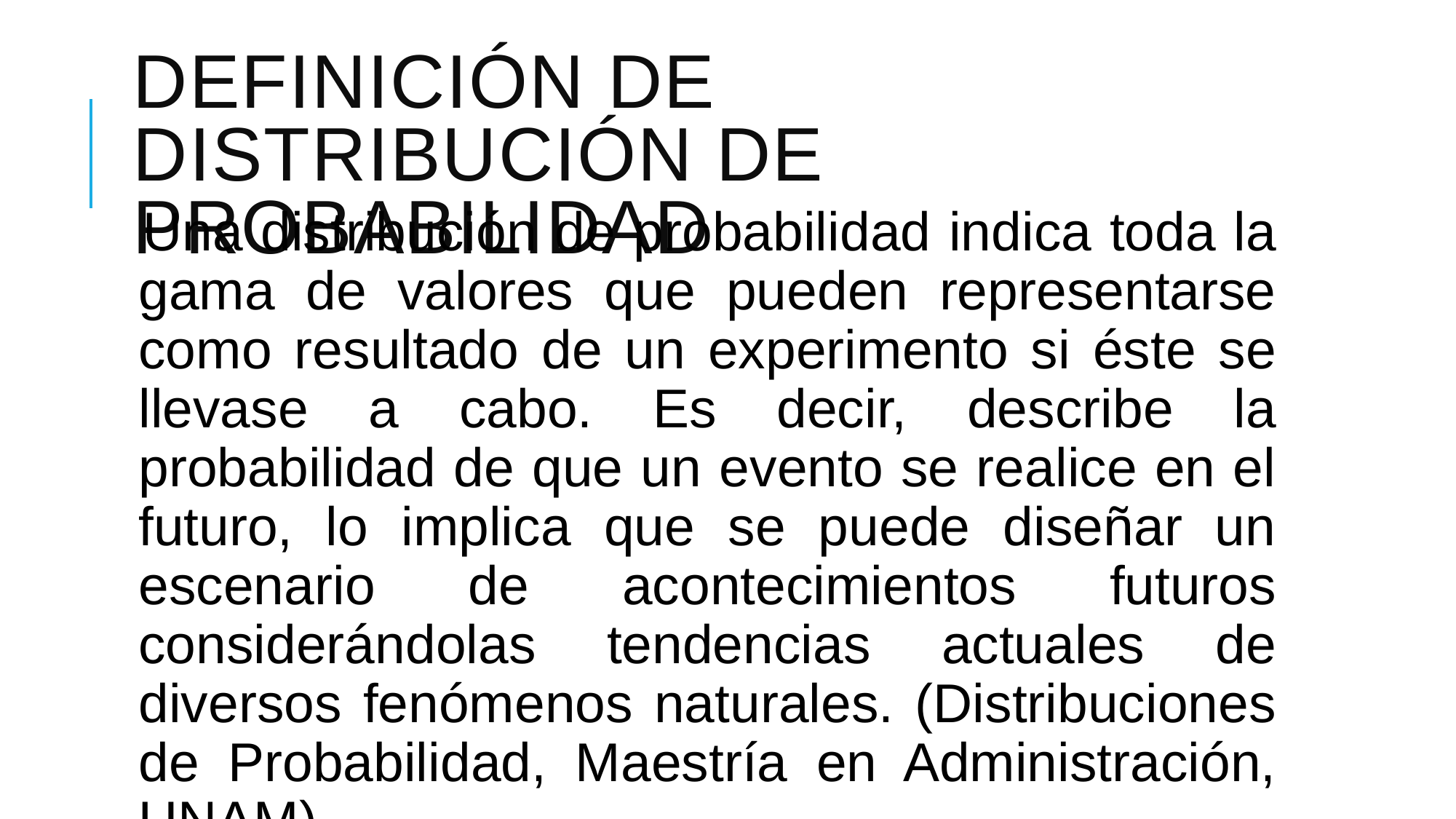

# DEFINICIÓN DE DISTRIBUCIÓN DE PROBABILIDAD
Una distribución de probabilidad indica toda la gama de valores que pueden representarse como resultado de un experimento si éste se llevase a cabo. Es decir, describe la probabilidad de que un evento se realice en el futuro, lo implica que se puede diseñar un escenario de acontecimientos futuros considerándolas tendencias actuales de diversos fenómenos naturales. (Distribuciones de Probabilidad, Maestría en Administración, UNAM)